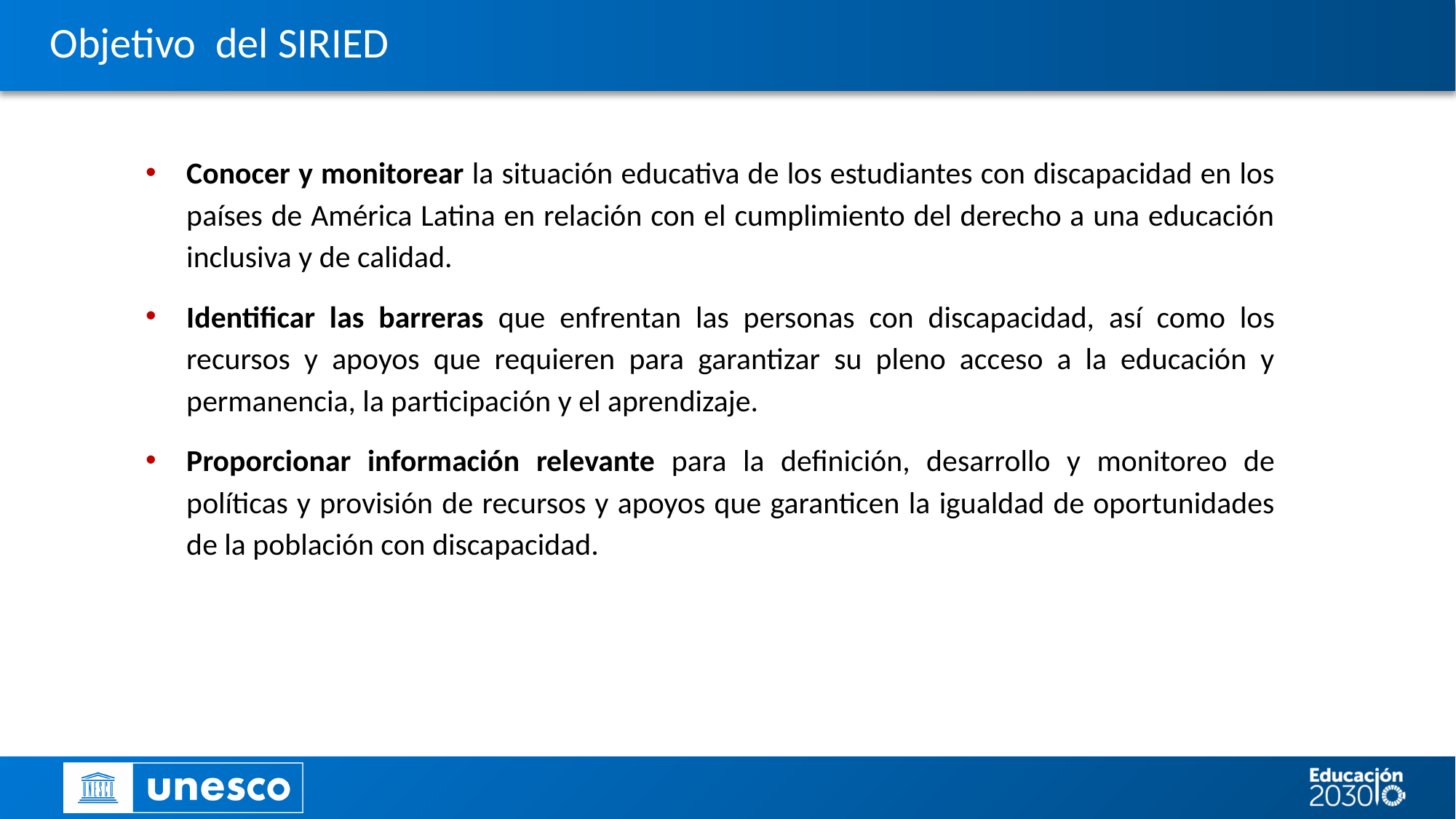

# Objetivo  del SIRIED

Conocer y monitorear la situación educativa de los estudiantes con discapacidad en los países de América Latina en relación con el cumplimiento del derecho a una educación inclusiva y de calidad.
Identificar las barreras que enfrentan las personas con discapacidad, así como los recursos y apoyos que requieren para garantizar su pleno acceso a la educación y permanencia, la participación y el aprendizaje.
Proporcionar información relevante para la definición, desarrollo y monitoreo de políticas y provisión de recursos y apoyos que garanticen la igualdad de oportunidades de la población con discapacidad.